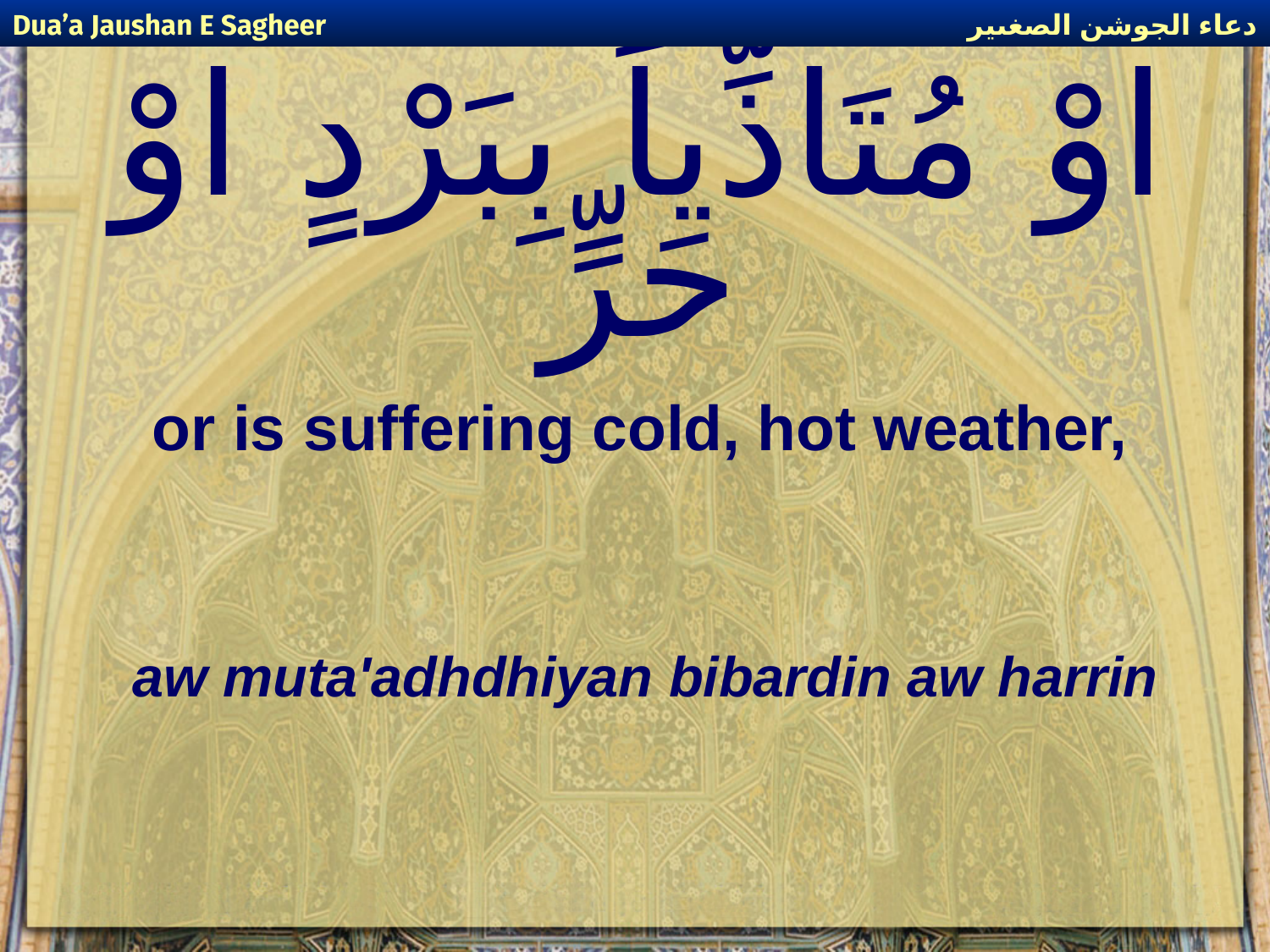

دعاء الجوشن الصغىير
Dua’a Jaushan E Sagheer
# اوْ مُتَاذِّياً بِبَرْدٍ اوْ حَرٍّ
or is suffering cold, hot weather,
aw muta'adhdhiyan bibardin aw harrin